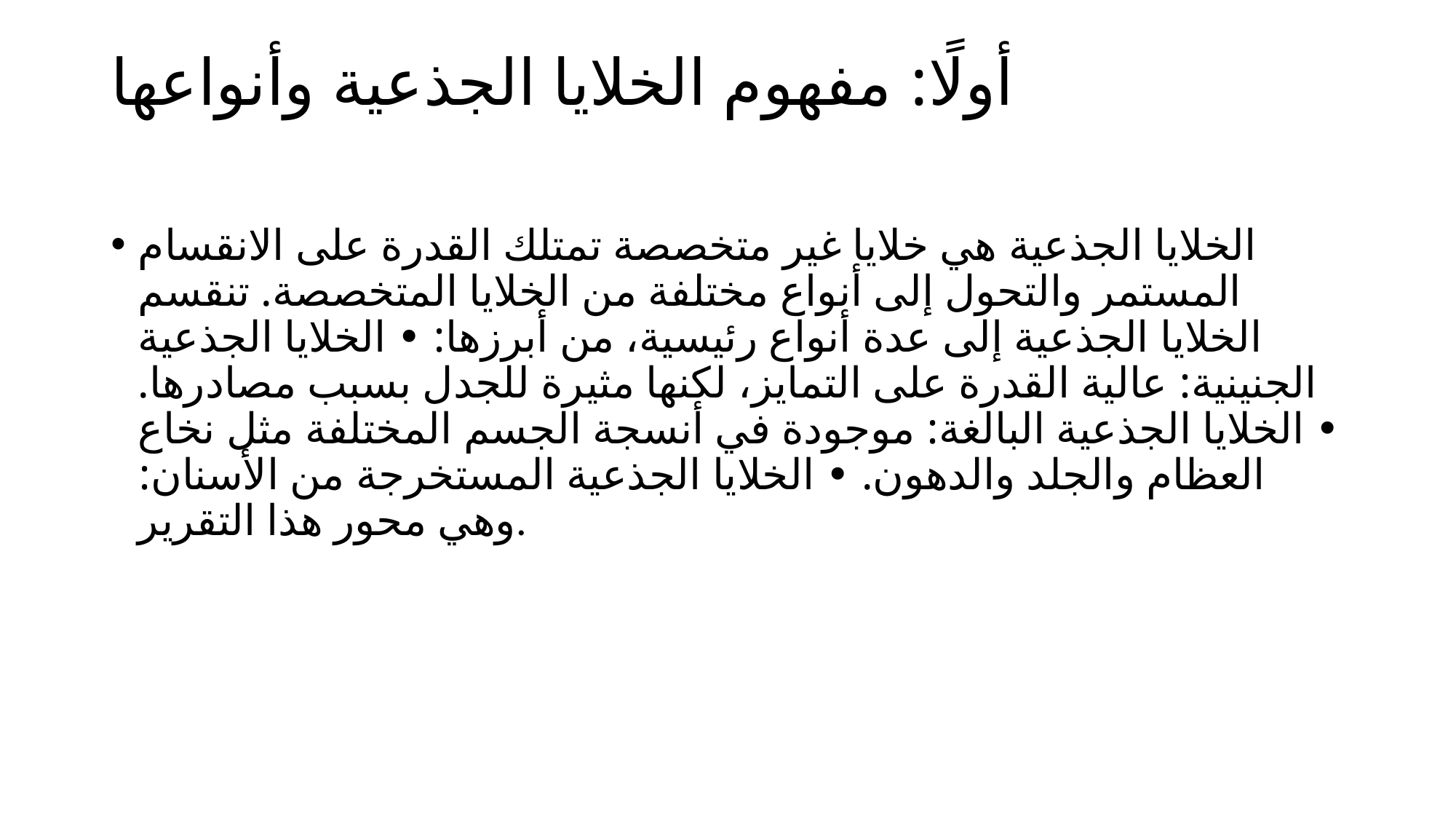

# أولًا: مفهوم الخلايا الجذعية وأنواعها
الخلايا الجذعية هي خلايا غير متخصصة تمتلك القدرة على الانقسام المستمر والتحول إلى أنواع مختلفة من الخلايا المتخصصة. تنقسم الخلايا الجذعية إلى عدة أنواع رئيسية، من أبرزها: • الخلايا الجذعية الجنينية: عالية القدرة على التمايز، لكنها مثيرة للجدل بسبب مصادرها. • الخلايا الجذعية البالغة: موجودة في أنسجة الجسم المختلفة مثل نخاع العظام والجلد والدهون. • الخلايا الجذعية المستخرجة من الأسنان: وهي محور هذا التقرير.